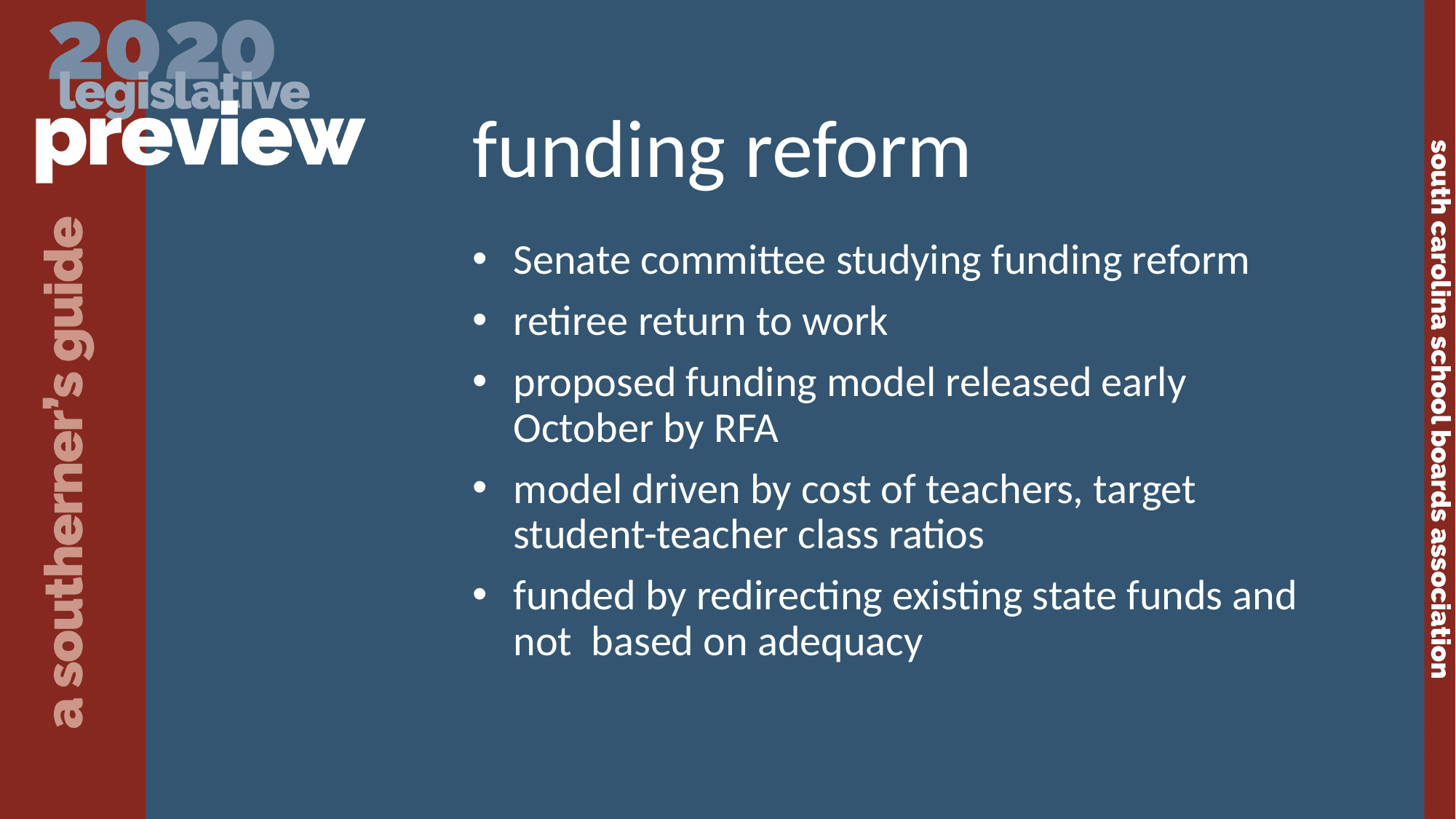

funding reform
Senate committee studying funding reform
retiree return to work
proposed funding model released early October by RFA
model driven by cost of teachers, target student-teacher class ratios
funded by redirecting existing state funds and not  based on adequacy